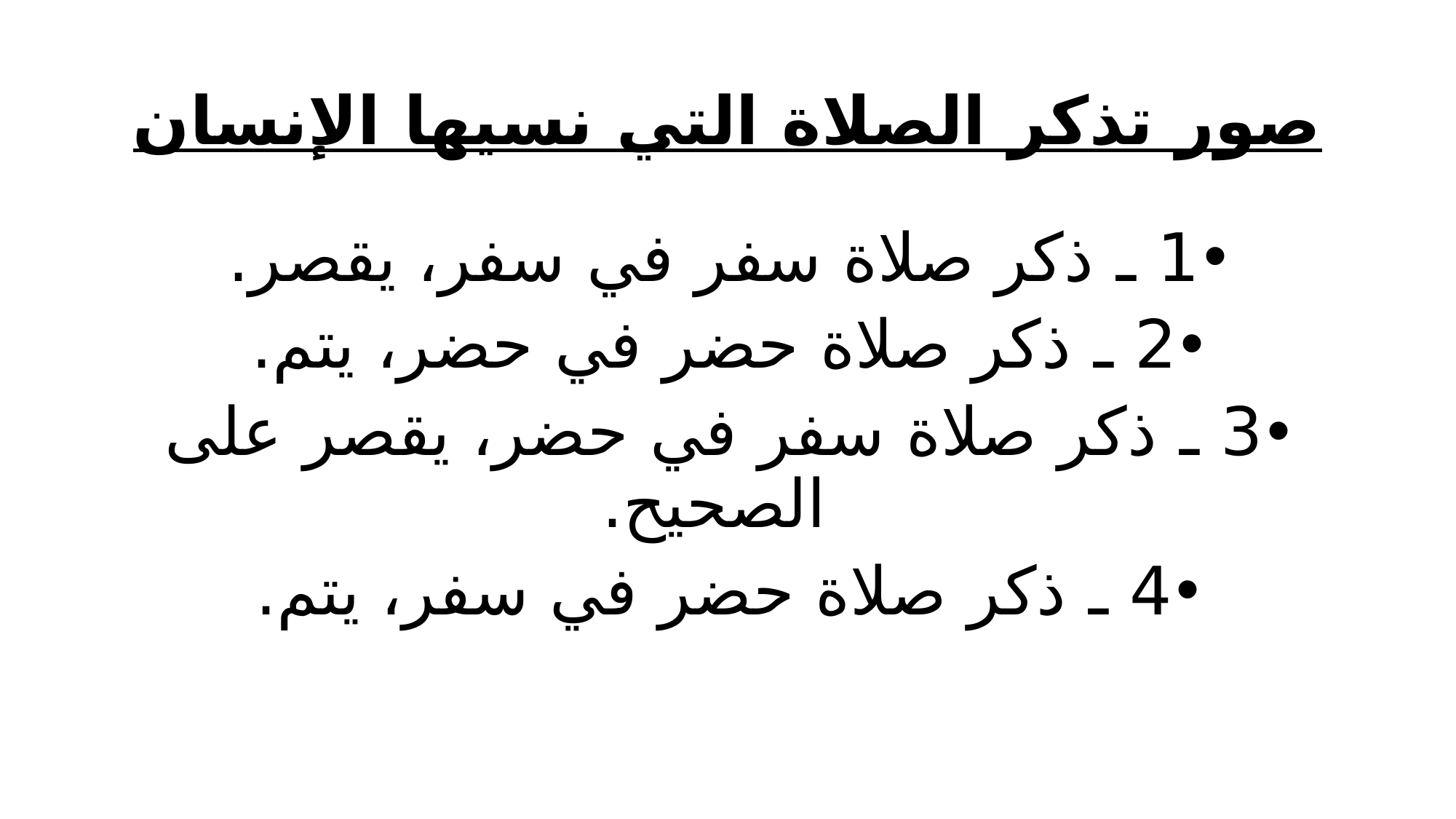

# صور تذكر الصلاة التي نسيها الإنسان
1 ـ ذكر صلاة سفر في سفر، يقصر.
2 ـ ذكر صلاة حضر في حضر، يتم.
3 ـ ذكر صلاة سفر في حضر، يقصر على الصحيح.
4 ـ ذكر صلاة حضر في سفر، يتم.